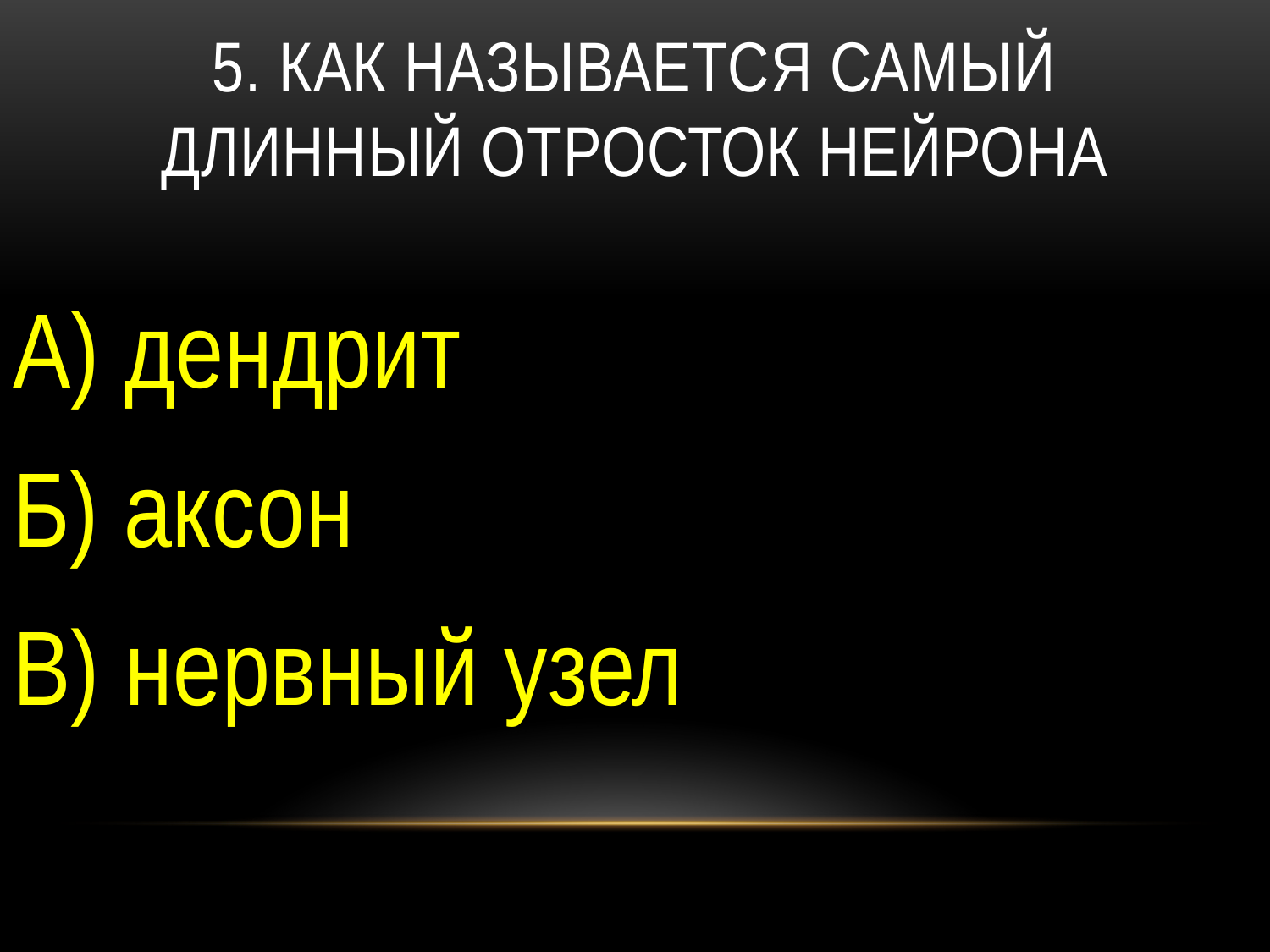

# 5. Как называется самый длинный отросток нейрона
А) дендрит
Б) аксон
В) нервный узел